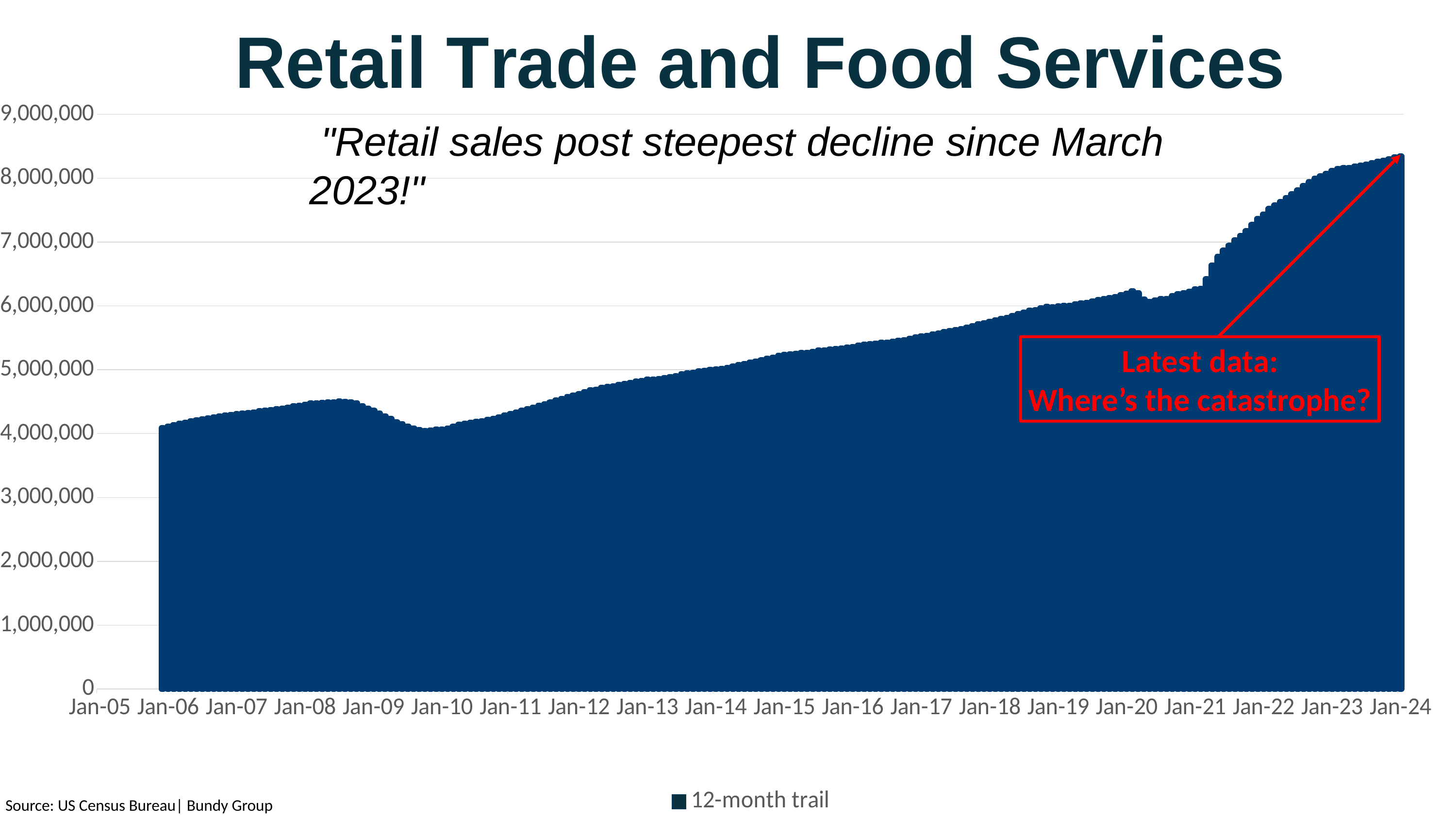

### Chart: Retail Trade and Food Services

| Category | 12-month trail |
|---|---|
| 38353 | None |
| 38384 | None |
| 38412 | None |
| 38443 | None |
| 38473 | None |
| 38504 | None |
| 38534 | None |
| 38565 | None |
| 38596 | None |
| 38626 | None |
| 38657 | None |
| 38687 | 4085746.0 |
| 38718 | 4111031.0 |
| 38749 | 4130020.0 |
| 38777 | 4152872.0 |
| 38808 | 4168907.0 |
| 38838 | 4197119.0 |
| 38869 | 4212789.0 |
| 38899 | 4223165.0 |
| 38930 | 4243259.0 |
| 38961 | 4256184.0 |
| 38991 | 4268846.0 |
| 39022 | 4281976.0 |
| 39052 | 4294359.0 |
| 39083 | 4304690.0 |
| 39114 | 4313801.0 |
| 39142 | 4325950.0 |
| 39173 | 4332818.0 |
| 39203 | 4350770.0 |
| 39234 | 4360794.0 |
| 39264 | 4370945.0 |
| 39295 | 4383166.0 |
| 39326 | 4390888.0 |
| 39356 | 4410773.0 |
| 39387 | 4431647.0 |
| 39417 | 4439733.0 |
| 39448 | 4453495.0 |
| 39479 | 4474226.0 |
| 39508 | 4472991.0 |
| 39539 | 4483376.0 |
| 39569 | 4489820.0 |
| 39600 | 4491688.0 |
| 39630 | 4503060.0 |
| 39661 | 4497906.0 |
| 39692 | 4494512.0 |
| 39722 | 4475678.0 |
| 39753 | 4433421.0 |
| 39783 | 4391580.0 |
| 39814 | 4359129.0 |
| 39845 | 4314648.0 |
| 39873 | 4270267.0 |
| 39904 | 4231201.0 |
| 39934 | 4180973.0 |
| 39965 | 4146871.0 |
| 39995 | 4111216.0 |
| 40026 | 4081746.0 |
| 40057 | 4055850.0 |
| 40087 | 4044613.0 |
| 40118 | 4048431.0 |
| 40148 | 4064476.0 |
| 40179 | 4068845.0 |
| 40210 | 4080358.0 |
| 40238 | 4112511.0 |
| 40269 | 4138990.0 |
| 40299 | 4156867.0 |
| 40330 | 4171066.0 |
| 40360 | 4184934.0 |
| 40391 | 4194169.0 |
| 40422 | 4215522.0 |
| 40452 | 4232121.0 |
| 40483 | 4258586.0 |
| 40513 | 4284968.0 |
| 40544 | 4305998.0 |
| 40575 | 4332387.0 |
| 40603 | 4358796.0 |
| 40634 | 4383238.0 |
| 40664 | 4409632.0 |
| 40695 | 4439728.0 |
| 40725 | 4462471.0 |
| 40756 | 4494453.0 |
| 40787 | 4523479.0 |
| 40817 | 4547752.0 |
| 40848 | 4573144.0 |
| 40878 | 4598302.0 |
| 40909 | 4617899.0 |
| 40940 | 4652986.0 |
| 40969 | 4680047.0 |
| 41000 | 4692221.0 |
| 41030 | 4718830.0 |
| 41061 | 4731105.0 |
| 41091 | 4742449.0 |
| 41122 | 4765762.0 |
| 41153 | 4776346.0 |
| 41183 | 4796264.0 |
| 41214 | 4816109.0 |
| 41244 | 4826390.0 |
| 41275 | 4846708.0 |
| 41306 | 4848298.0 |
| 41334 | 4855896.0 |
| 41365 | 4871501.0 |
| 41395 | 4890091.0 |
| 41426 | 4903914.0 |
| 41456 | 4930383.0 |
| 41487 | 4947625.0 |
| 41518 | 4958379.0 |
| 41548 | 4974861.0 |
| 41579 | 4987808.0 |
| 41609 | 5002918.0 |
| 41640 | 5010850.0 |
| 41671 | 5017265.0 |
| 41699 | 5028525.0 |
| 41730 | 5051527.0 |
| 41760 | 5073707.0 |
| 41791 | 5092324.0 |
| 41821 | 5113270.0 |
| 41852 | 5129707.0 |
| 41883 | 5154910.0 |
| 41913 | 5177673.0 |
| 41944 | 5192894.0 |
| 41974 | 5217688.0 |
| 42005 | 5232703.0 |
| 42036 | 5240933.0 |
| 42064 | 5254370.0 |
| 42095 | 5262665.0 |
| 42125 | 5268367.0 |
| 42156 | 5284978.0 |
| 42186 | 5301366.0 |
| 42217 | 5307963.0 |
| 42248 | 5319217.0 |
| 42278 | 5327259.0 |
| 42309 | 5334325.0 |
| 42339 | 5350925.0 |
| 42370 | 5354313.0 |
| 42401 | 5380712.0 |
| 42430 | 5395152.0 |
| 42461 | 5406425.0 |
| 42491 | 5411465.0 |
| 42522 | 5426201.0 |
| 42552 | 5428435.0 |
| 42583 | 5441987.0 |
| 42614 | 5457742.0 |
| 42644 | 5464258.0 |
| 42675 | 5485208.0 |
| 42705 | 5506177.0 |
| 42736 | 5526378.0 |
| 42767 | 5529738.0 |
| 42795 | 5552013.0 |
| 42826 | 5566725.0 |
| 42856 | 5591254.0 |
| 42887 | 5608239.0 |
| 42917 | 5621553.0 |
| 42948 | 5640111.0 |
| 42979 | 5661214.0 |
| 43009 | 5683997.0 |
| 43040 | 5714413.0 |
| 43070 | 5732863.0 |
| 43101 | 5755118.0 |
| 43132 | 5772120.0 |
| 43160 | 5797379.0 |
| 43191 | 5811946.0 |
| 43221 | 5845485.0 |
| 43252 | 5870951.0 |
| 43282 | 5900630.0 |
| 43313 | 5930721.0 |
| 43344 | 5937930.0 |
| 43374 | 5965159.0 |
| 43405 | 5985422.0 |
| 43435 | 5983129.0 |
| 43466 | 5994103.0 |
| 43497 | 5999565.0 |
| 43525 | 6003289.0 |
| 43556 | 6027996.0 |
| 43586 | 6042298.0 |
| 43617 | 6048770.0 |
| 43647 | 6071001.0 |
| 43678 | 6091473.0 |
| 43709 | 6106573.0 |
| 43739 | 6124689.0 |
| 43770 | 6138207.0 |
| 43800 | 6169122.0 |
| 43831 | 6194692.0 |
| 43862 | 6233417.0 |
| 43891 | 6197563.0 |
| 43922 | 6100733.0 |
| 43952 | 6064234.0 |
| 43983 | 6084333.0 |
| 44013 | 6107001.0 |
| 44044 | 6112874.0 |
| 44075 | 6152757.0 |
| 44105 | 6185555.0 |
| 44136 | 6198530.0 |
| 44166 | 6223300.0 |
| 44197 | 6258592.0 |
| 44228 | 6268465.0 |
| 44256 | 6419837.0 |
| 44287 | 6635303.0 |
| 44317 | 6769211.0 |
| 44348 | 6867608.0 |
| 44378 | 6948431.0 |
| 44409 | 7028117.0 |
| 44440 | 7098115.0 |
| 44470 | 7173797.0 |
| 44501 | 7275368.0 |
| 44531 | 7366214.0 |
| 44562 | 7433846.0 |
| 44593 | 7521708.0 |
| 44621 | 7573513.0 |
| 44652 | 7629240.0 |
| 44682 | 7692101.0 |
| 44713 | 7753497.0 |
| 44743 | 7808202.0 |
| 44774 | 7880605.0 |
| 44805 | 7939502.0 |
| 44835 | 7992889.0 |
| 44866 | 8031687.0 |
| 44896 | 8070945.0 |
| 44927 | 8116219.0 |
| 44958 | 8148478.0 |
| 44986 | 8164946.0 |
| 45017 | 8163013.0 |
| 45047 | 8185855.0 |
| 45078 | 8197805.0 |
| 45108 | 8211610.0 |
| 45139 | 8234402.0 |
| 45170 | 8258984.0 |
| 45200 | 8275099.0 |
| 45231 | 8301525.0 |
| 45261 | 8329118.0 |
| 45292 | 8341592.0 |
 "Retail sales post steepest decline since March 2023!"
Latest data:
Where’s the catastrophe?
Source: US Census Bureau| Bundy Group